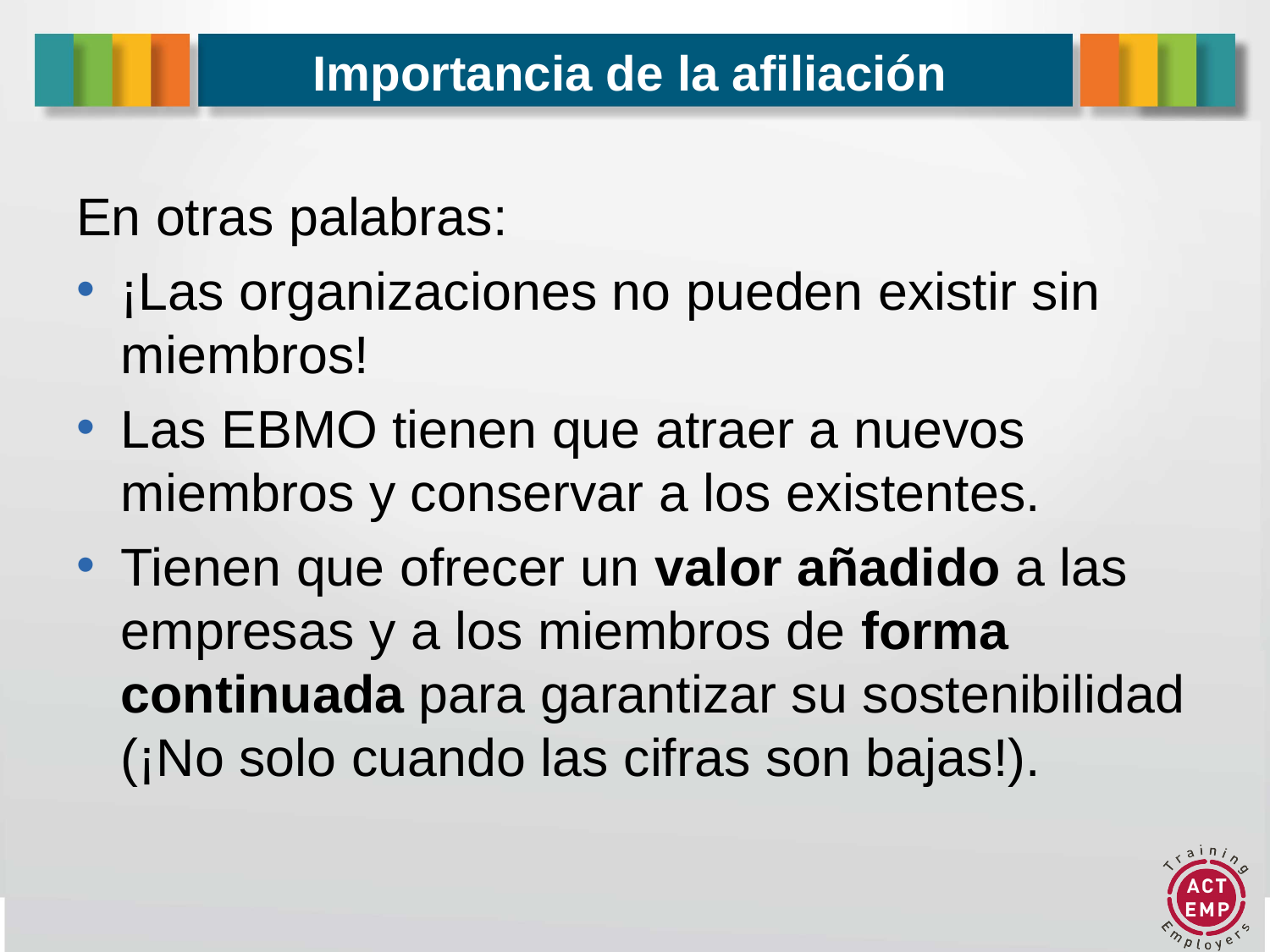

# Importancia de la afiliación
En otras palabras:
¡Las organizaciones no pueden existir sin miembros!
Las EBMO tienen que atraer a nuevos miembros y conservar a los existentes.
Tienen que ofrecer un valor añadido a las empresas y a los miembros de forma continuada para garantizar su sostenibilidad (¡No solo cuando las cifras son bajas!).